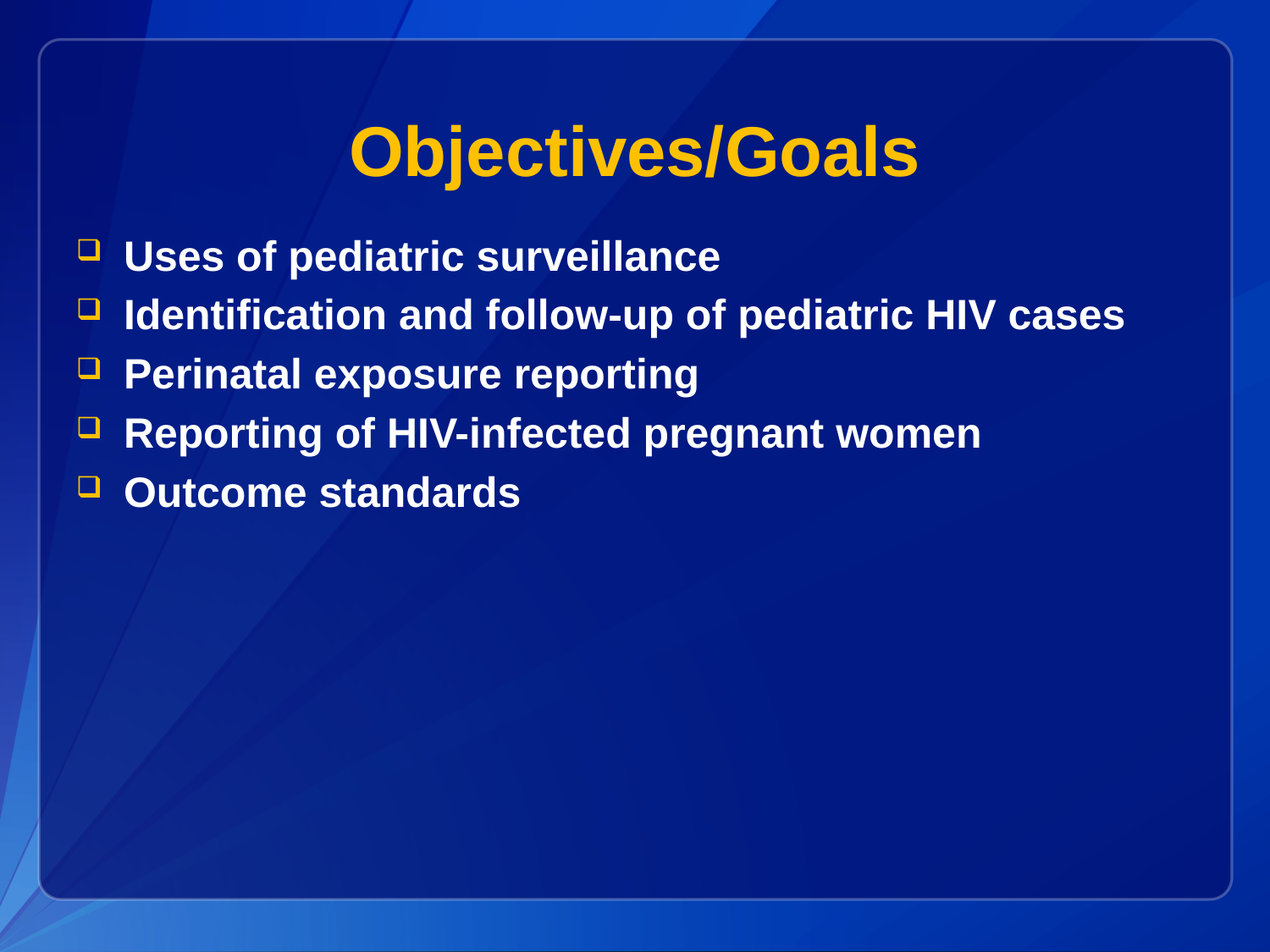

# Objectives/Goals
Uses of pediatric surveillance
Identification and follow‐up of pediatric HIV cases
Perinatal exposure reporting
Reporting of HIV-infected pregnant women
Outcome standards